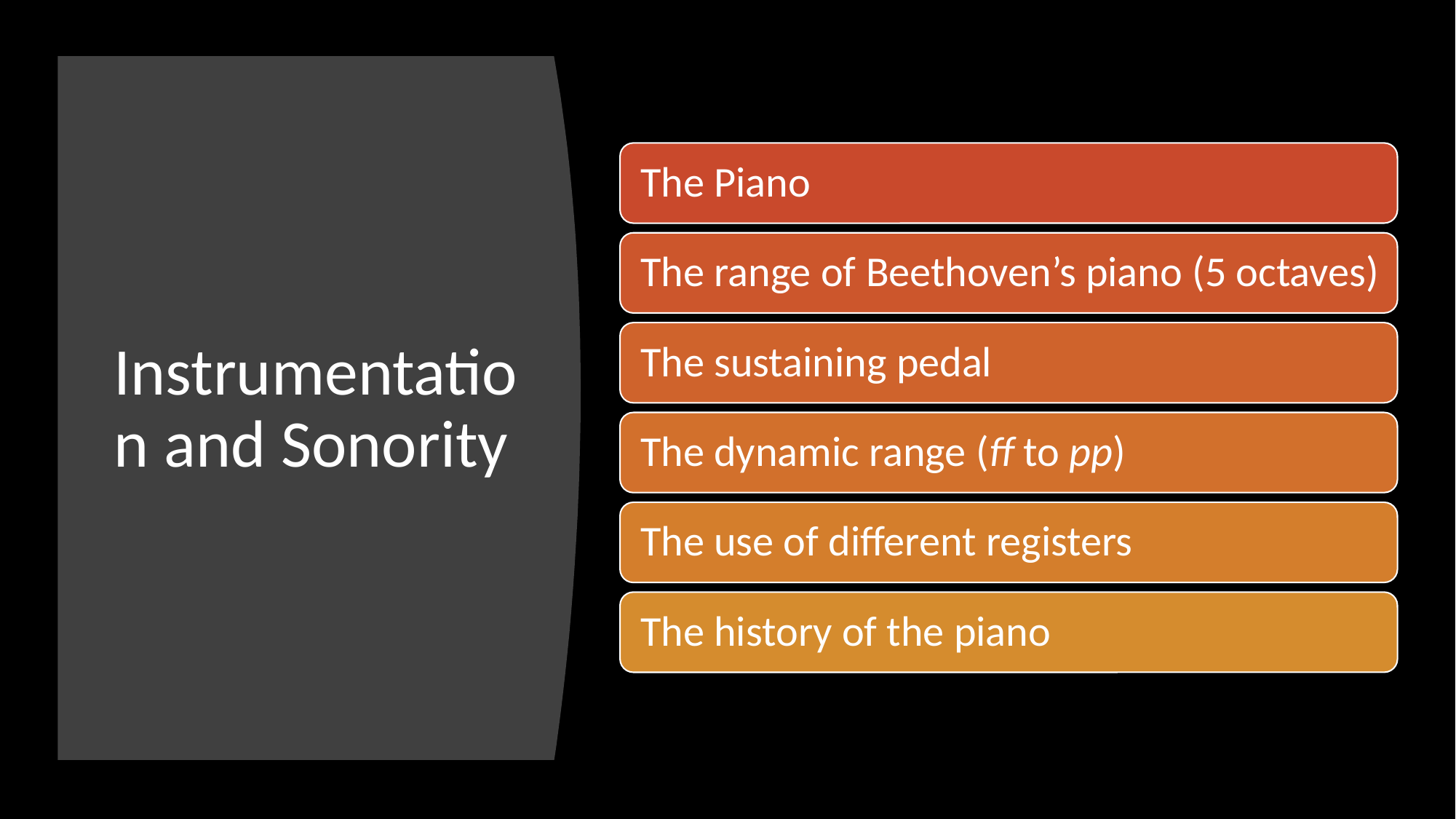

The Piano
The range of Beethoven’s piano (5 octaves)
The sustaining pedal
The dynamic range (ff to pp)
The use of different registers
The history of the piano

# Instrumentation and Sonority